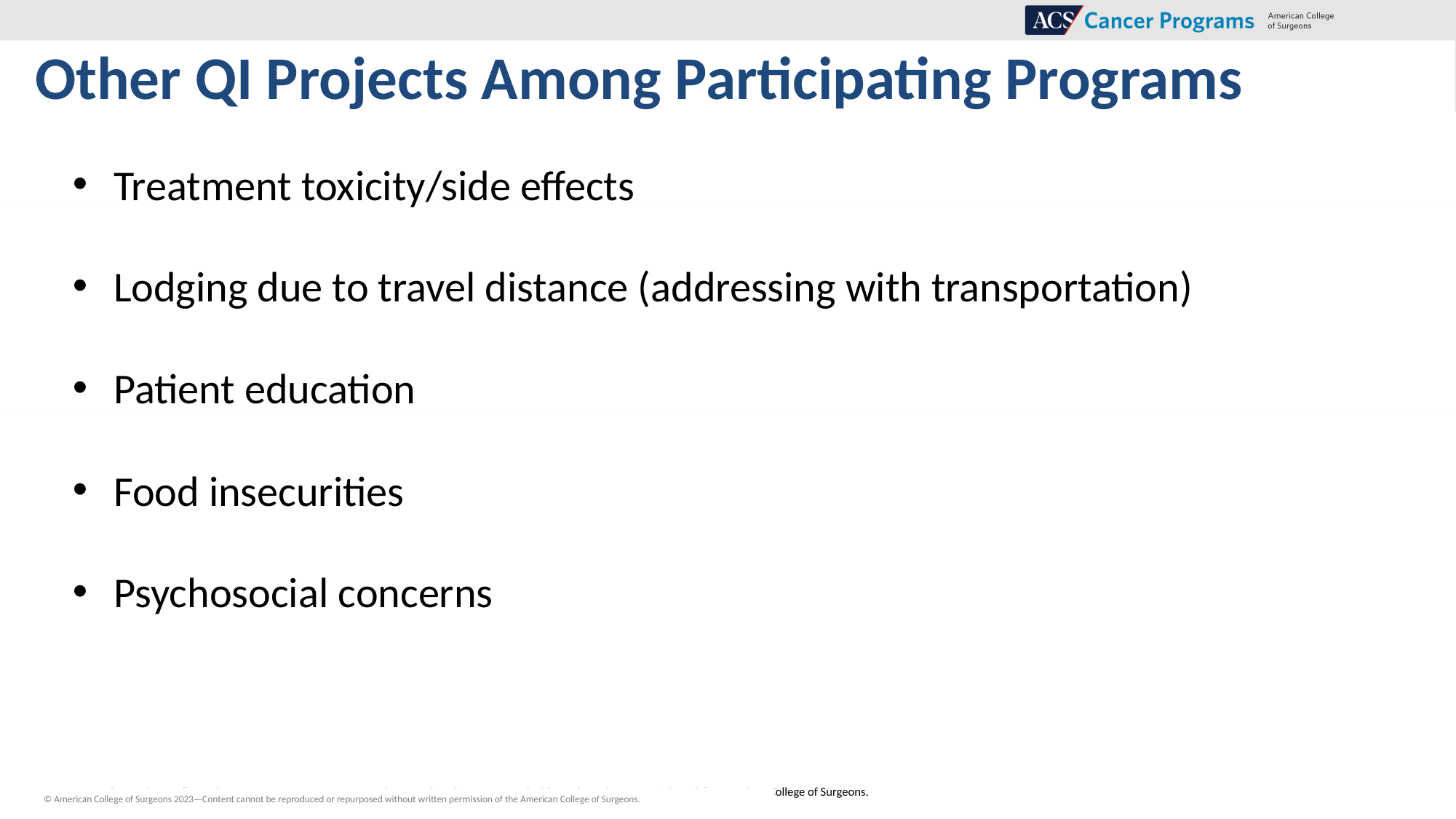

Other QI Projects Among Participating Programs
Treatment toxicity/side effects

Lodging due to travel distance (addressing with transportation)

Patient education

Food insecurities

Psychosocial concerns